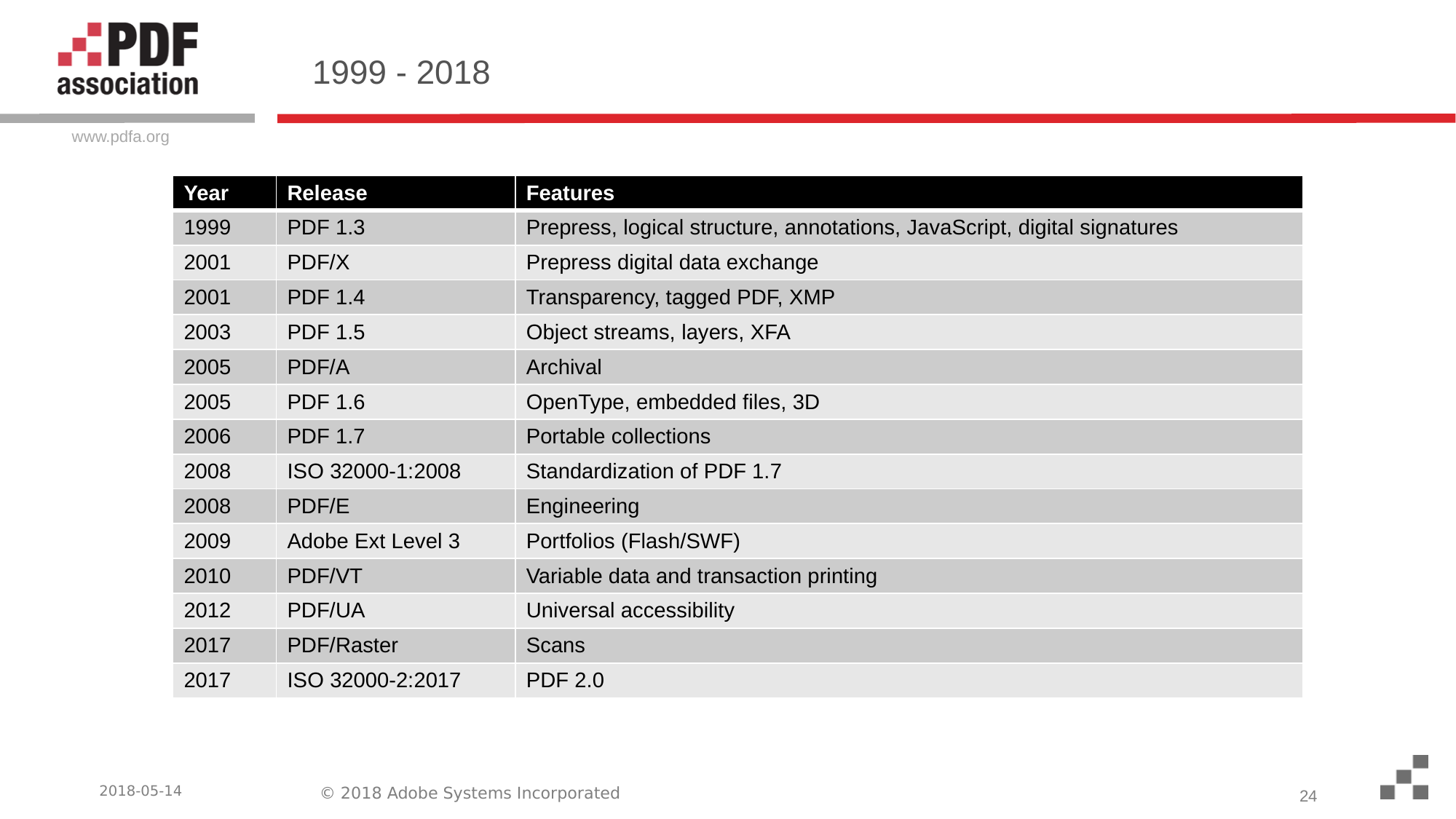

# 1999 - 2018
| Year | Release | Features |
| --- | --- | --- |
| 1999 | PDF 1.3 | Prepress, logical structure, annotations, JavaScript, digital signatures |
| 2001 | PDF/X | Prepress digital data exchange |
| 2001 | PDF 1.4 | Transparency, tagged PDF, XMP |
| 2003 | PDF 1.5 | Object streams, layers, XFA |
| 2005 | PDF/A | Archival |
| 2005 | PDF 1.6 | OpenType, embedded files, 3D |
| 2006 | PDF 1.7 | Portable collections |
| 2008 | ISO 32000-1:2008 | Standardization of PDF 1.7 |
| 2008 | PDF/E | Engineering |
| 2009 | Adobe Ext Level 3 | Portfolios (Flash/SWF) |
| 2010 | PDF/VT | Variable data and transaction printing |
| 2012 | PDF/UA | Universal accessibility |
| 2017 | PDF/Raster | Scans |
| 2017 | ISO 32000-2:2017 | PDF 2.0 |
24